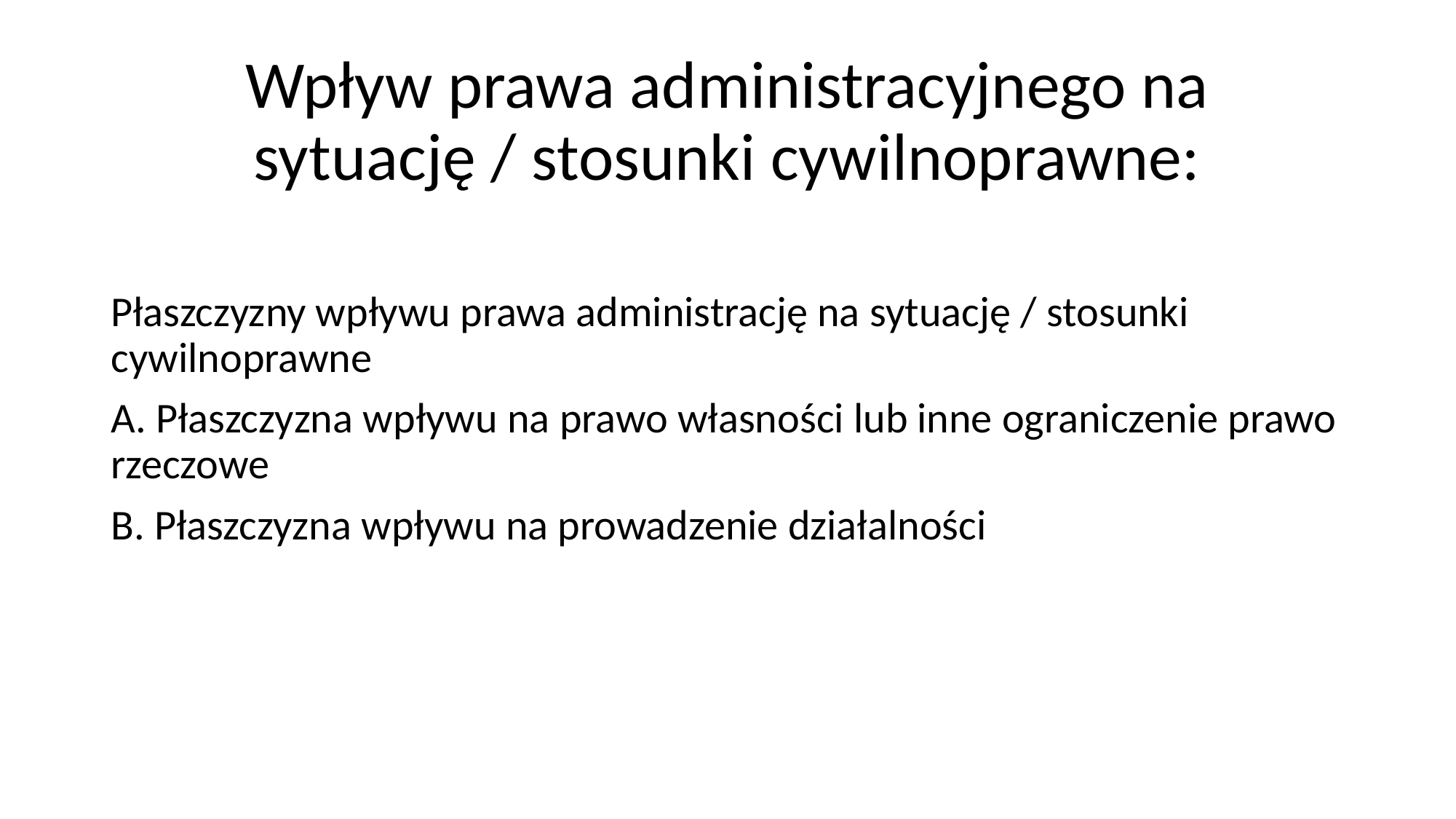

# Wpływ prawa administracyjnego na sytuację / stosunki cywilnoprawne:

Płaszczyzny wpływu prawa administrację na sytuację / stosunki cywilnoprawne
A. Płaszczyzna wpływu na prawo własności lub inne ograniczenie prawo rzeczowe
B. Płaszczyzna wpływu na prowadzenie działalności